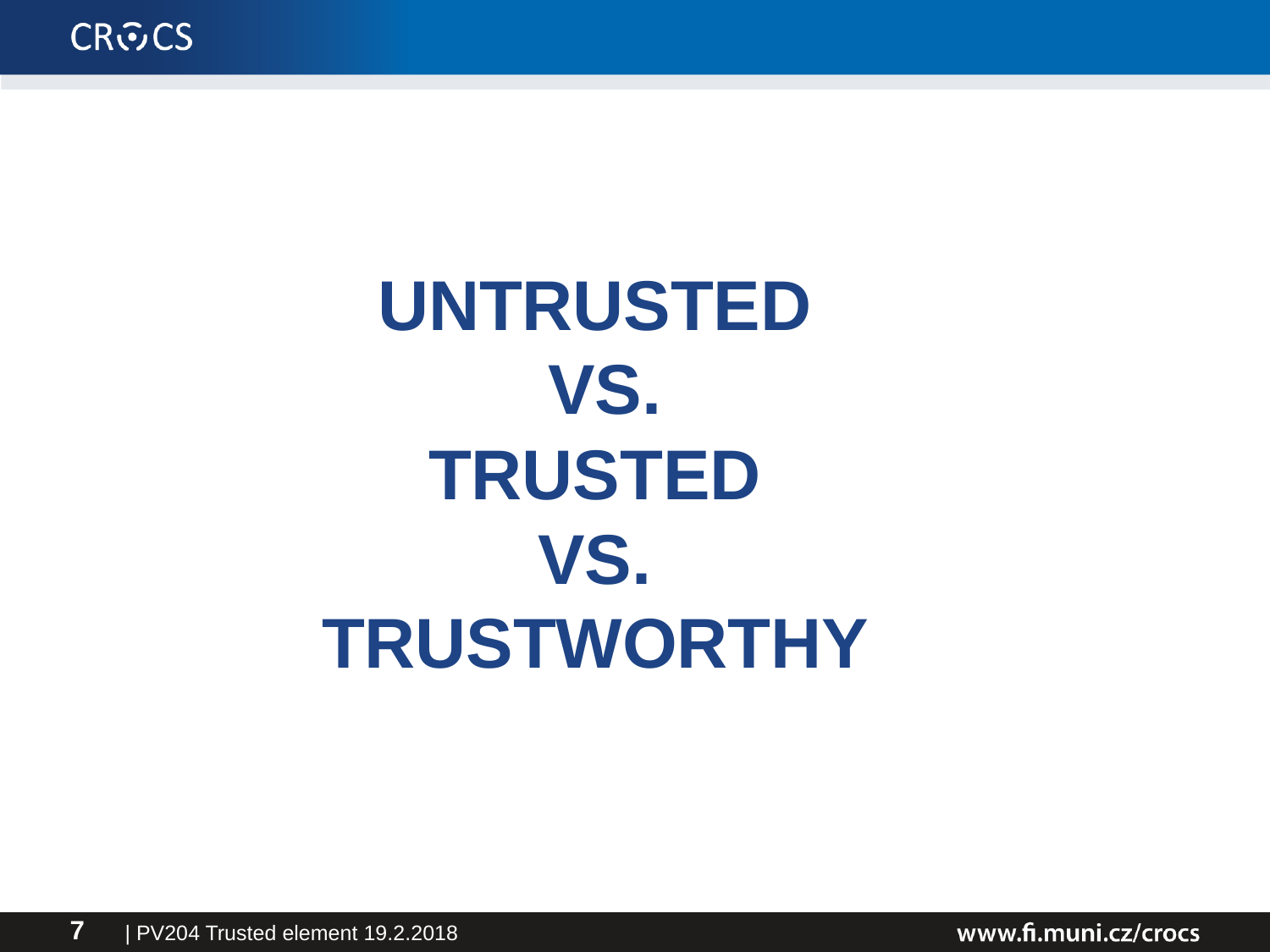

# Untrusted VS. Trusted vs. Trustworthy

| PV204 Trusted element 19.2.2018
7